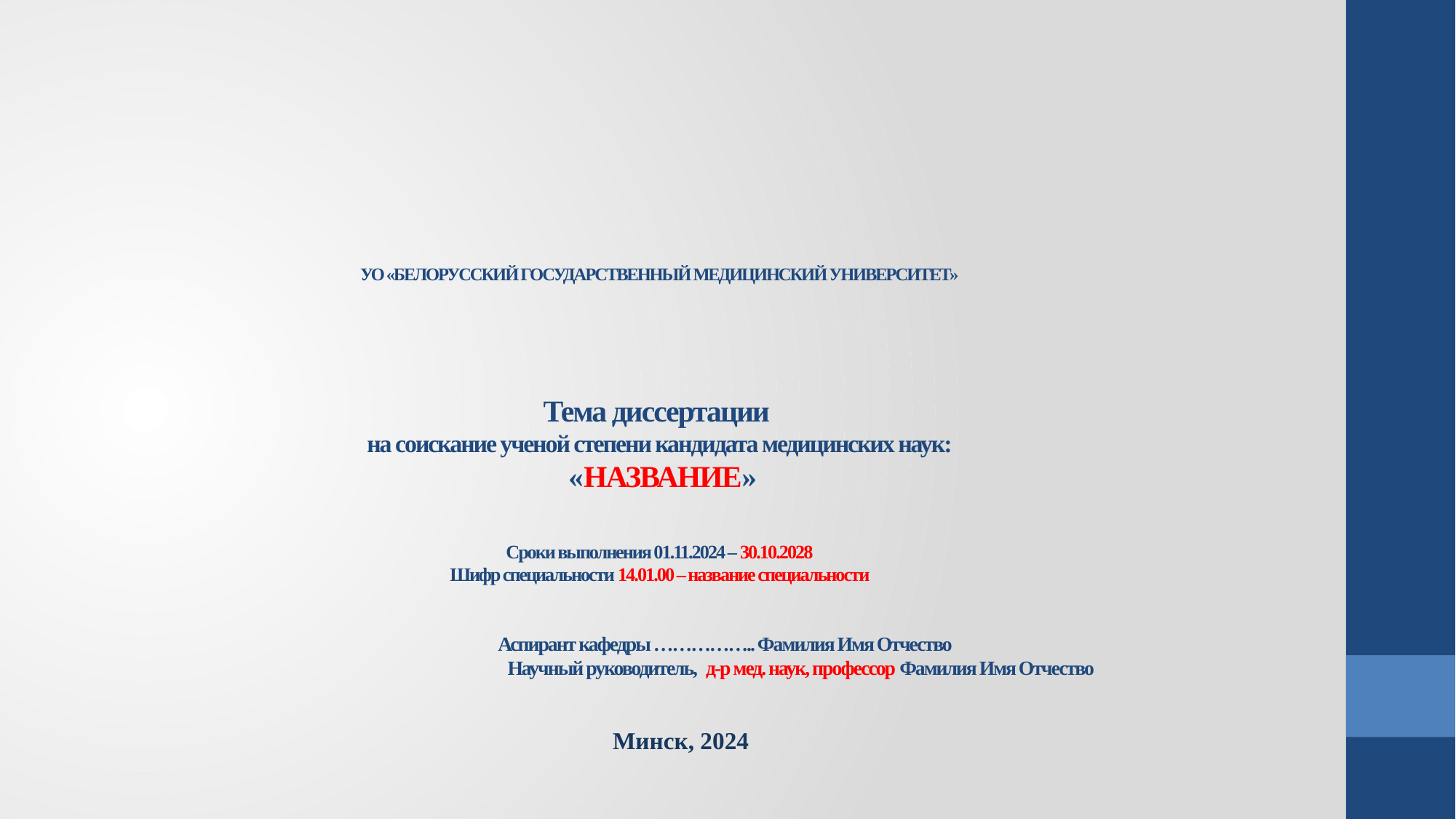

# УО «БЕЛОРУССКИЙ ГОСУДАРСТВЕННЫЙ МЕДИЦИНСКИЙ УНИВЕРСИТЕТ» Тема диссертации на соискание ученой степени кандидата медицинских наук: «НАЗВАНИЕ»     Сроки выполнения 01.11.2024 – 30.10.2028 Шифр специальности 14.01.00 – название специальности Аспирант кафедры …………….. Фамилия Имя Отчество Научный руководитель,  д-р мед. наук, профессор Фамилия Имя Отчество
Минск, 2024